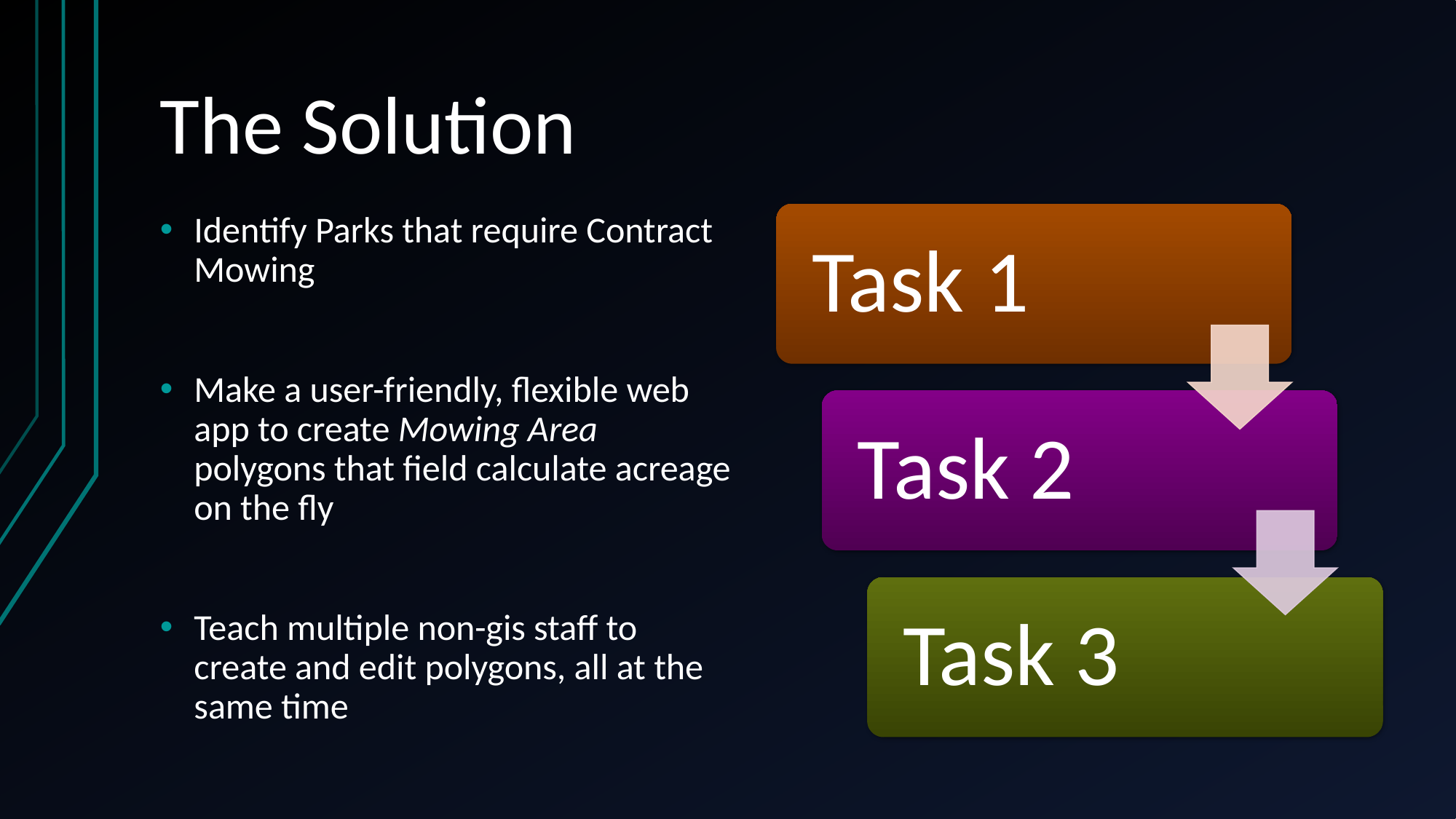

# The Solution
Task 1
Task 2
Task 3

Identify Parks that require Contract Mowing

Make a user-friendly, flexible web app to create Mowing Area polygons that field calculate acreage on the fly

Teach multiple non-gis staff to create and edit polygons, all at the same time